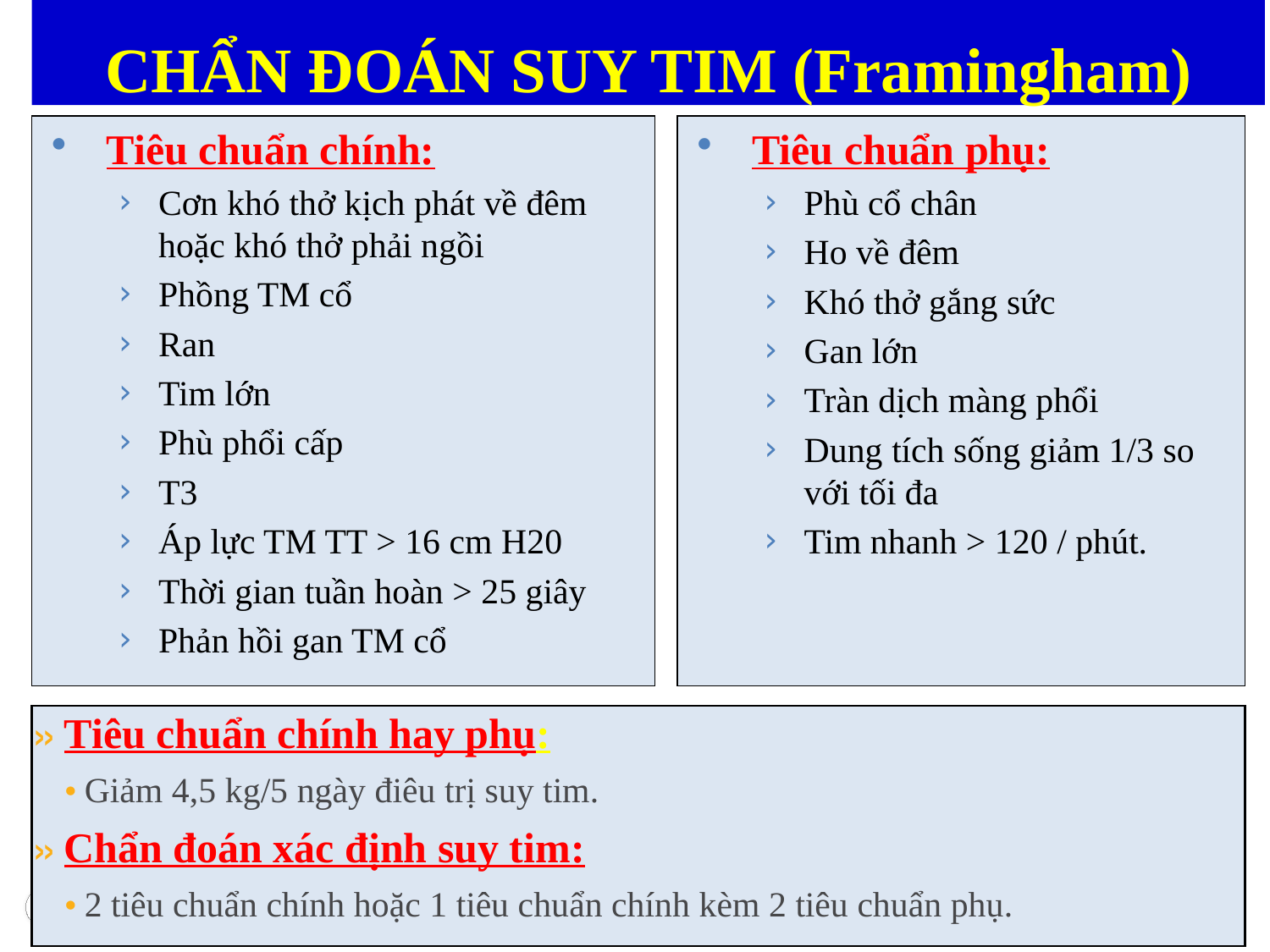

CHẨN ĐOÁN SUY TIM (Framingham)
Tiêu chuẩn chính:
Cơn khó thở kịch phát về đêm hoặc khó thở phải ngồi
Phồng TM cổ
Ran
Tim lớn
Phù phổi cấp
T3
Áp lực TM TT > 16 cm H20
Thời gian tuần hoàn > 25 giây
Phản hồi gan TM cổ
Tiêu chuẩn phụ:
Phù cổ chân
Ho về đêm
Khó thở gắng sức
Gan lớn
Tràn dịch màng phổi
Dung tích sống giảm 1/3 so với tối đa
Tim nhanh > 120 / phút.
Tiêu chuẩn chính hay phụ:
Giảm 4,5 kg/5 ngày điêu trị suy tim.
Chẩn đoán xác định suy tim:
2 tiêu chuẩn chính hoặc 1 tiêu chuẩn chính kèm 2 tiêu chuẩn phụ.